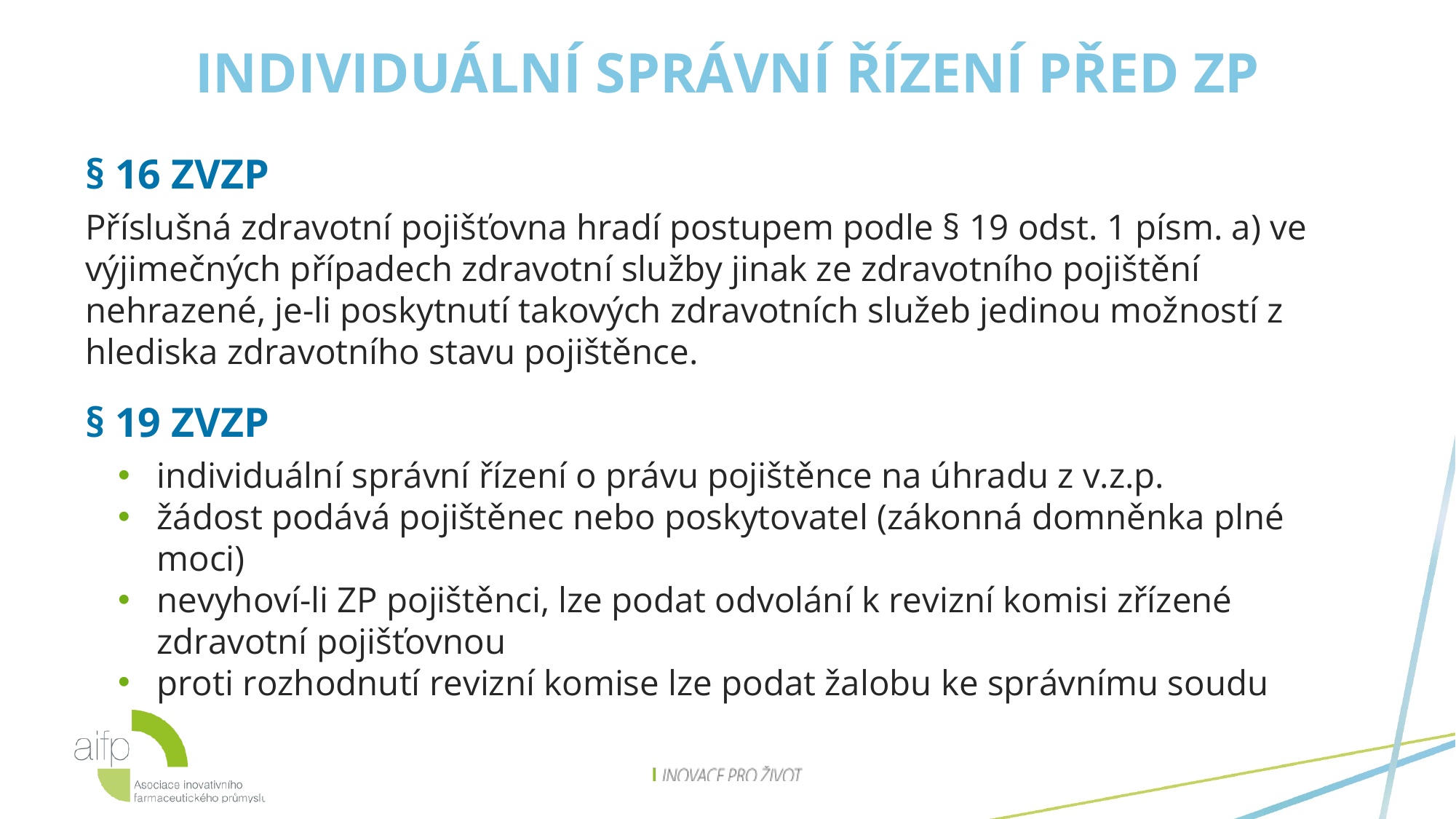

# Individuální správní řízení před ZP
§ 16 ZVZP
Příslušná zdravotní pojišťovna hradí postupem podle § 19 odst. 1 písm. a) ve výjimečných případech zdravotní služby jinak ze zdravotního pojištění nehrazené, je-li poskytnutí takových zdravotních služeb jedinou možností z hlediska zdravotního stavu pojištěnce.
§ 19 ZVZP
individuální správní řízení o právu pojištěnce na úhradu z v.z.p.
žádost podává pojištěnec nebo poskytovatel (zákonná domněnka plné moci)
nevyhoví-li ZP pojištěnci, lze podat odvolání k revizní komisi zřízené zdravotní pojišťovnou
proti rozhodnutí revizní komise lze podat žalobu ke správnímu soudu